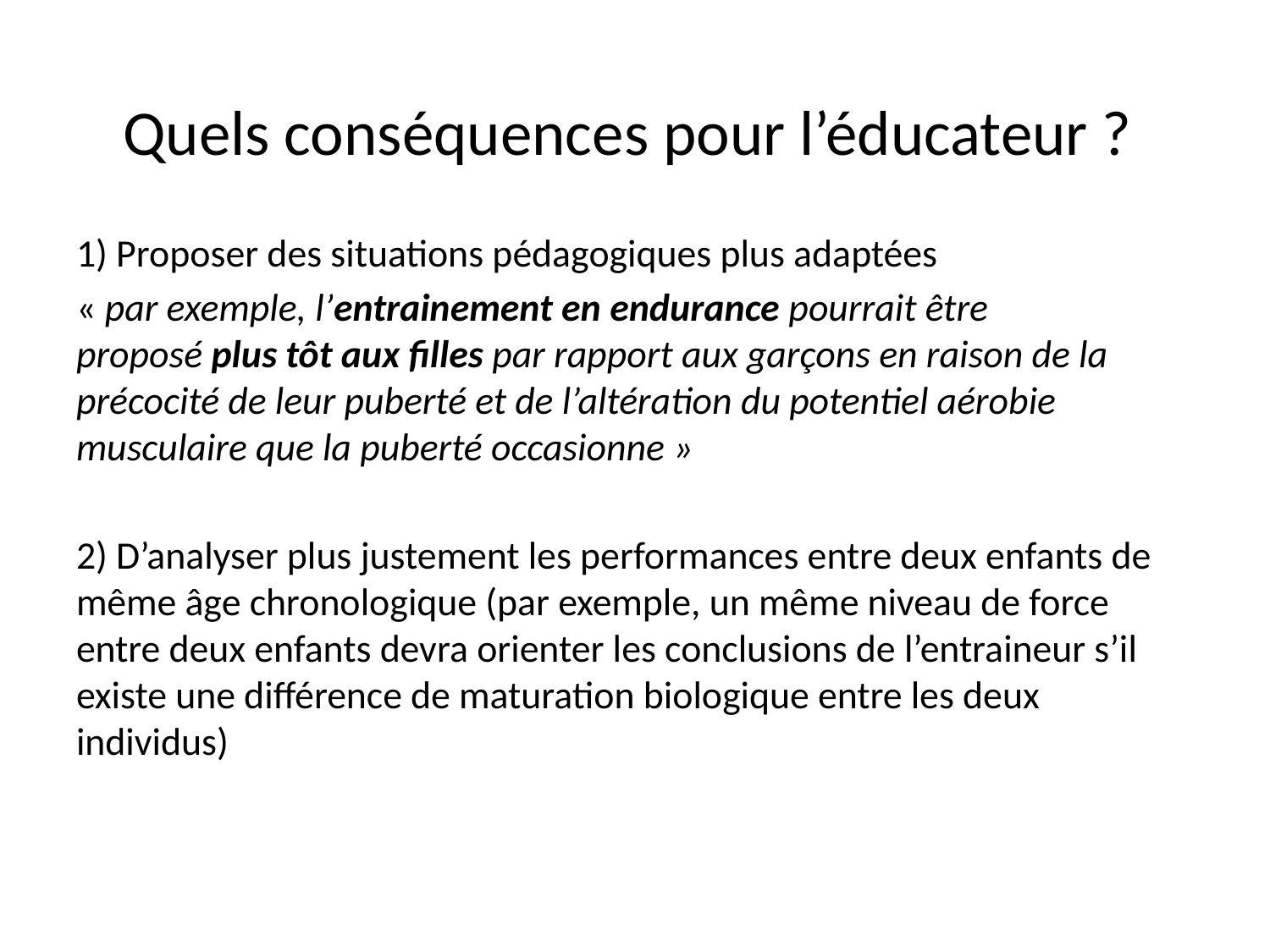

# Quels conséquences pour l’éducateur ?
1) Proposer des situations pédagogiques plus adaptées
« par exemple, l’entrainement en endurance pourrait être proposé plus tôt aux filles par rapport aux garçons en raison de la précocité de leur puberté et de l’altération du potentiel aérobie musculaire que la puberté occasionne »

2) D’analyser plus justement les performances entre deux enfants de même âge chronologique (par exemple, un même niveau de force entre deux enfants devra orienter les conclusions de l’entraineur s’il existe une différence de maturation biologique entre les deux individus)